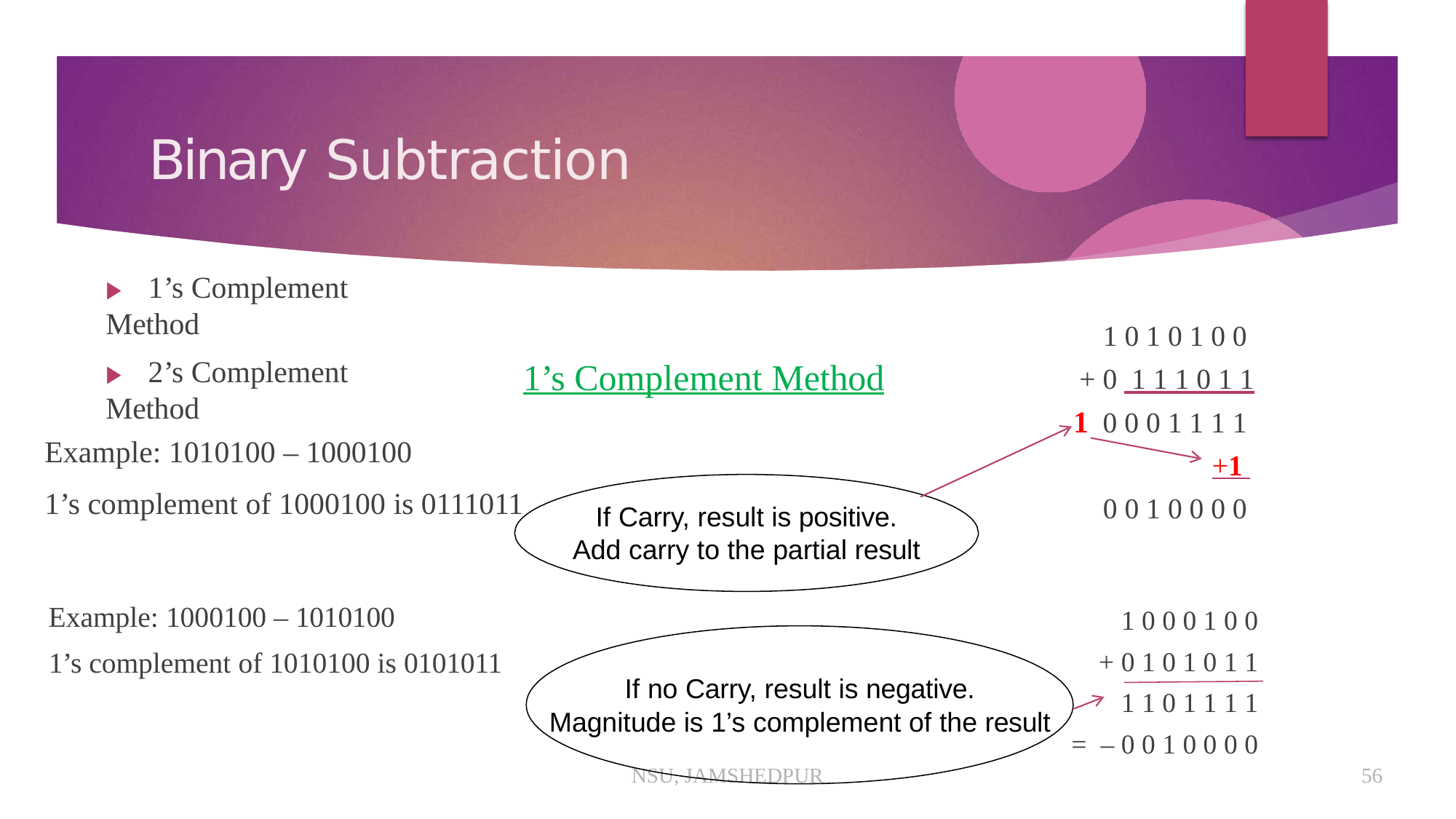

# Binary Subtraction
▶	1’s Complement Method
▶	2’s Complement Method
1 0 1 0 1 0 0
+ 0  1 1 1 0 1 1
1 0 0 0 1 1 1 1
		+1  0 0 1 0 0 0 0
1’s Complement Method

Example: 1010100 – 1000100

1’s complement of 1000100 is 0111011
If Carry, result is positive.
Add carry to the partial result
1 0 0 0 1 0 0
+ 0 1 0 1 0 1 1
Example: 1000100 – 1010100

1’s complement of 1010100 is 0101011
If no Carry, result is negative.
Magnitude is 1’s complement of the result
1 1 0 1 1 1 1
= – 0 0 1 0 0 0 0

NSU, JAMSHEDPUR
56